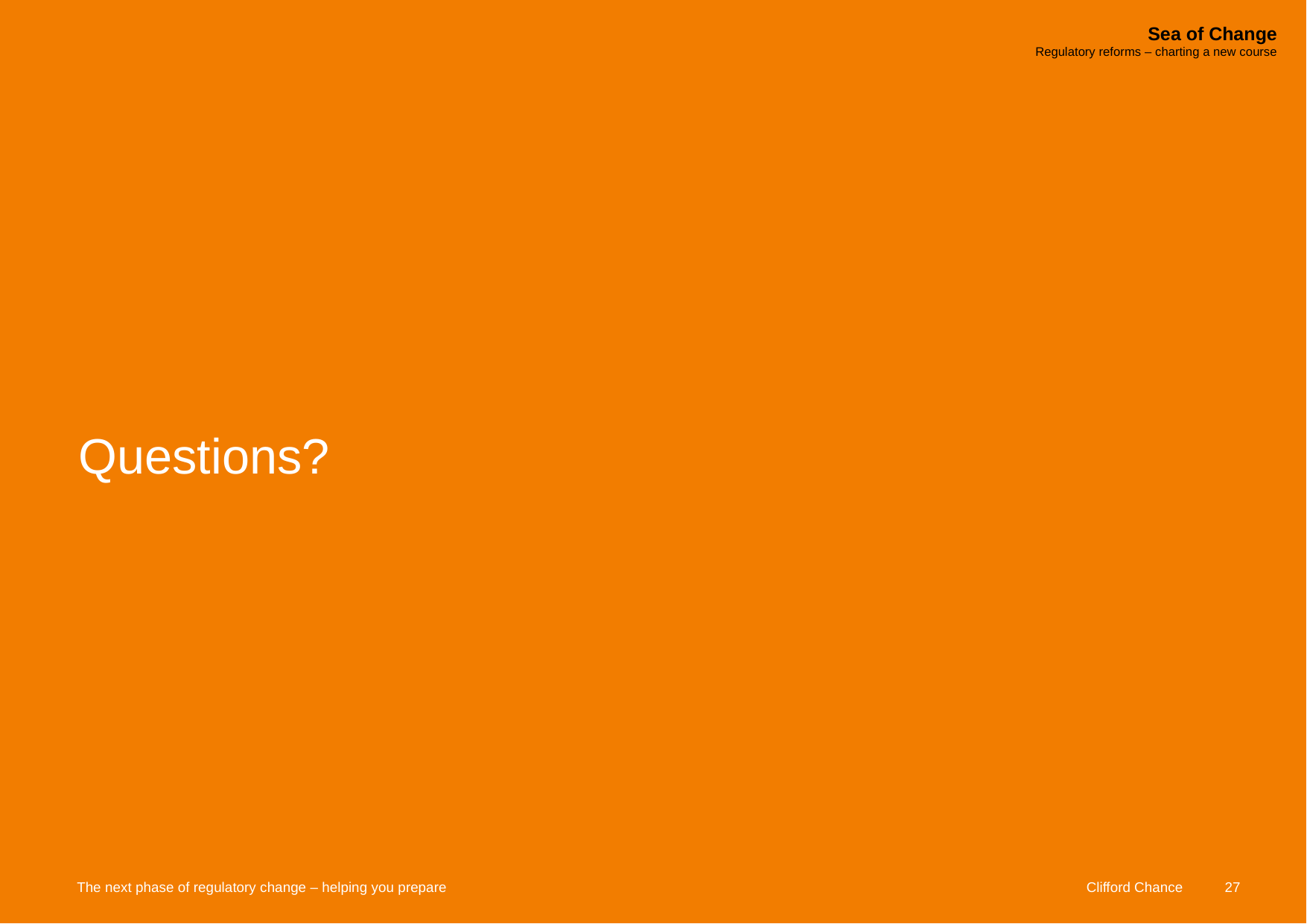

Questions?
The next phase of regulatory change – helping you prepare
27